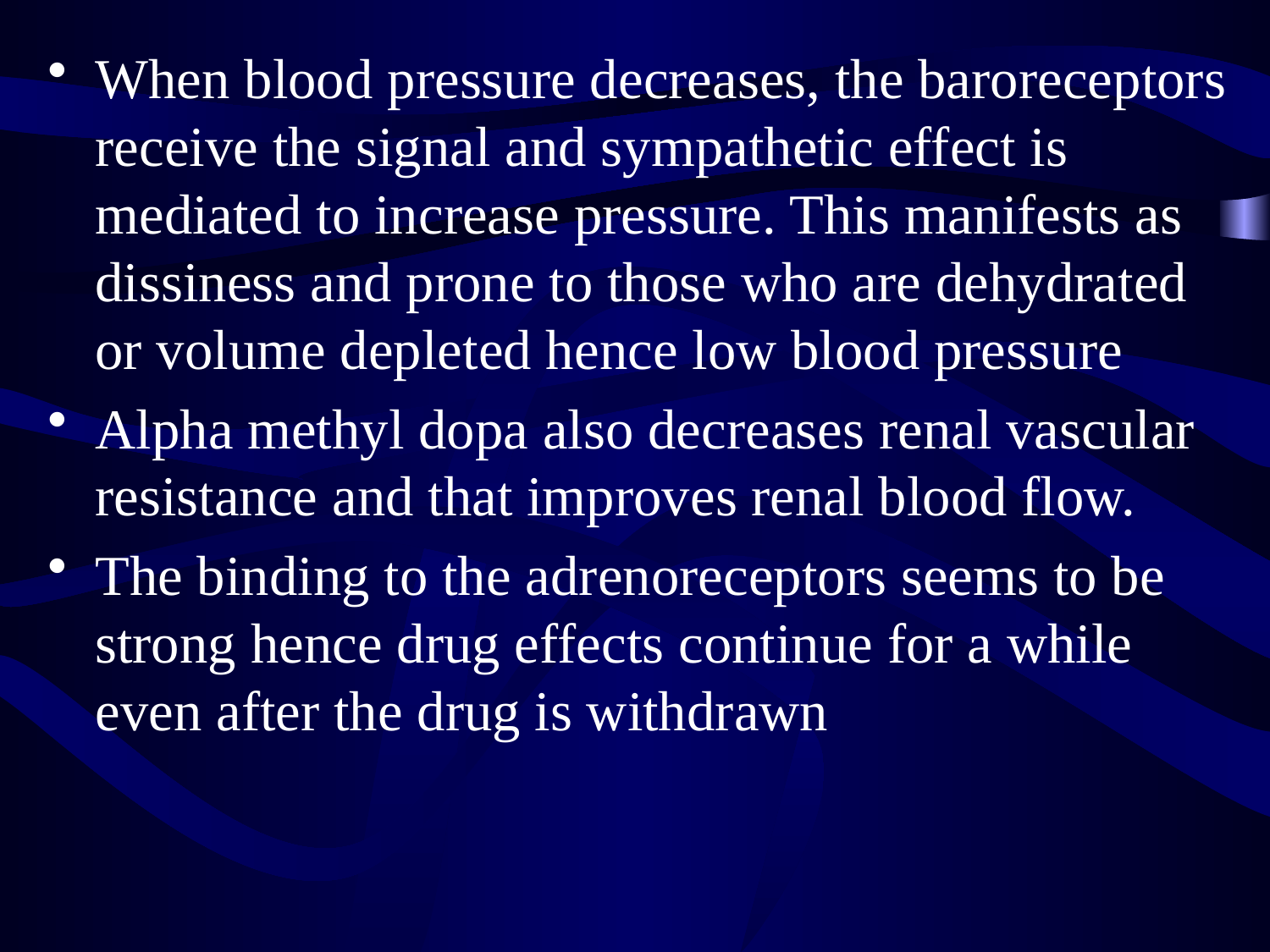

When blood pressure decreases, the baroreceptors receive the signal and sympathetic effect is mediated to increase pressure. This manifests as dissiness and prone to those who are dehydrated or volume depleted hence low blood pressure
Alpha methyl dopa also decreases renal vascular resistance and that improves renal blood flow.
The binding to the adrenoreceptors seems to be strong hence drug effects continue for a while even after the drug is withdrawn